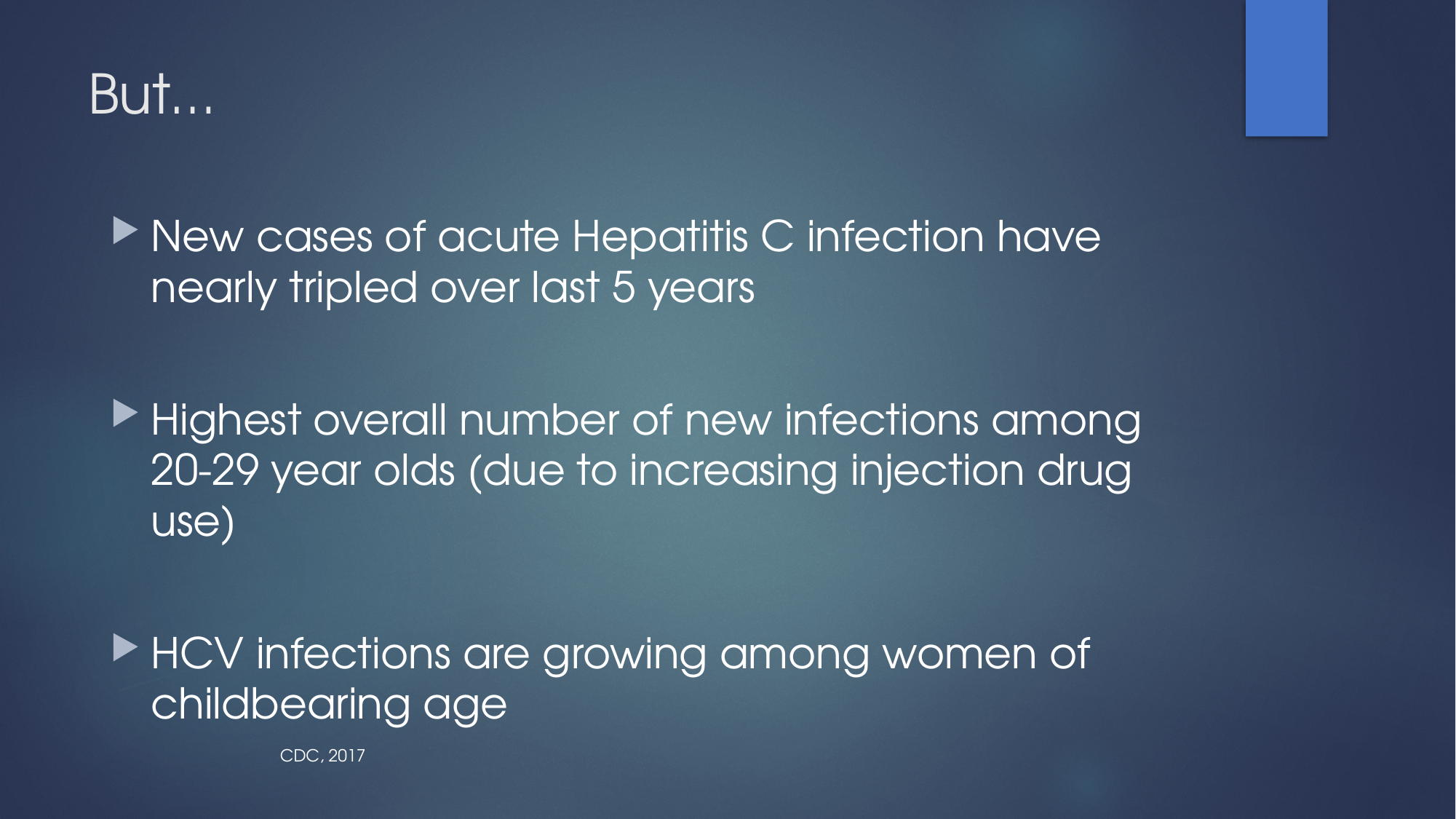

# But…
New cases of acute Hepatitis C infection have nearly tripled over last 5 years

Highest overall number of new infections among 20-29 year olds (due to increasing injection drug use)

HCV infections are growing among women of childbearing age

CDC, 2017